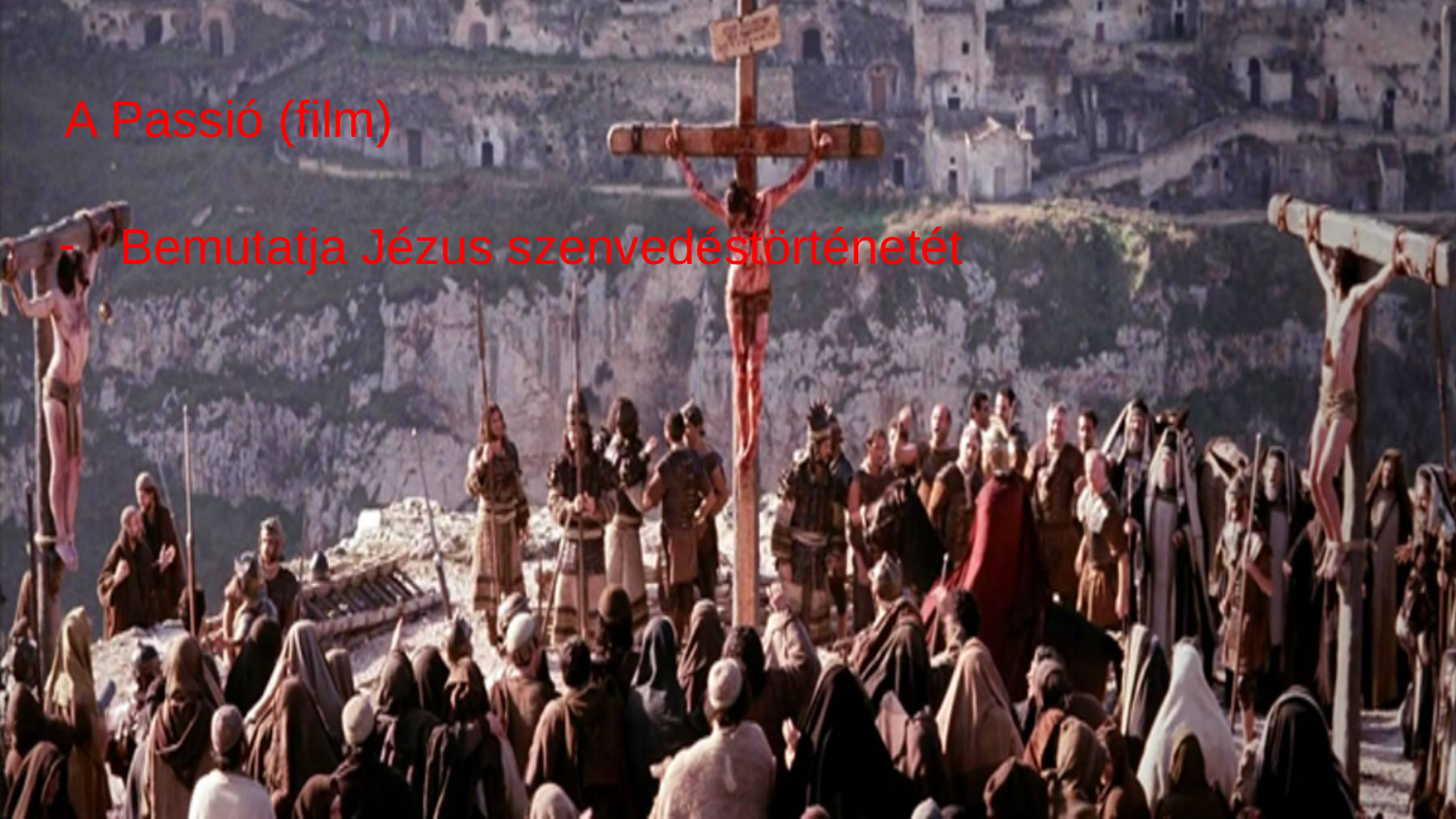

# A Passió (film)
Bemutatja Jézus szenvedéstörténetét